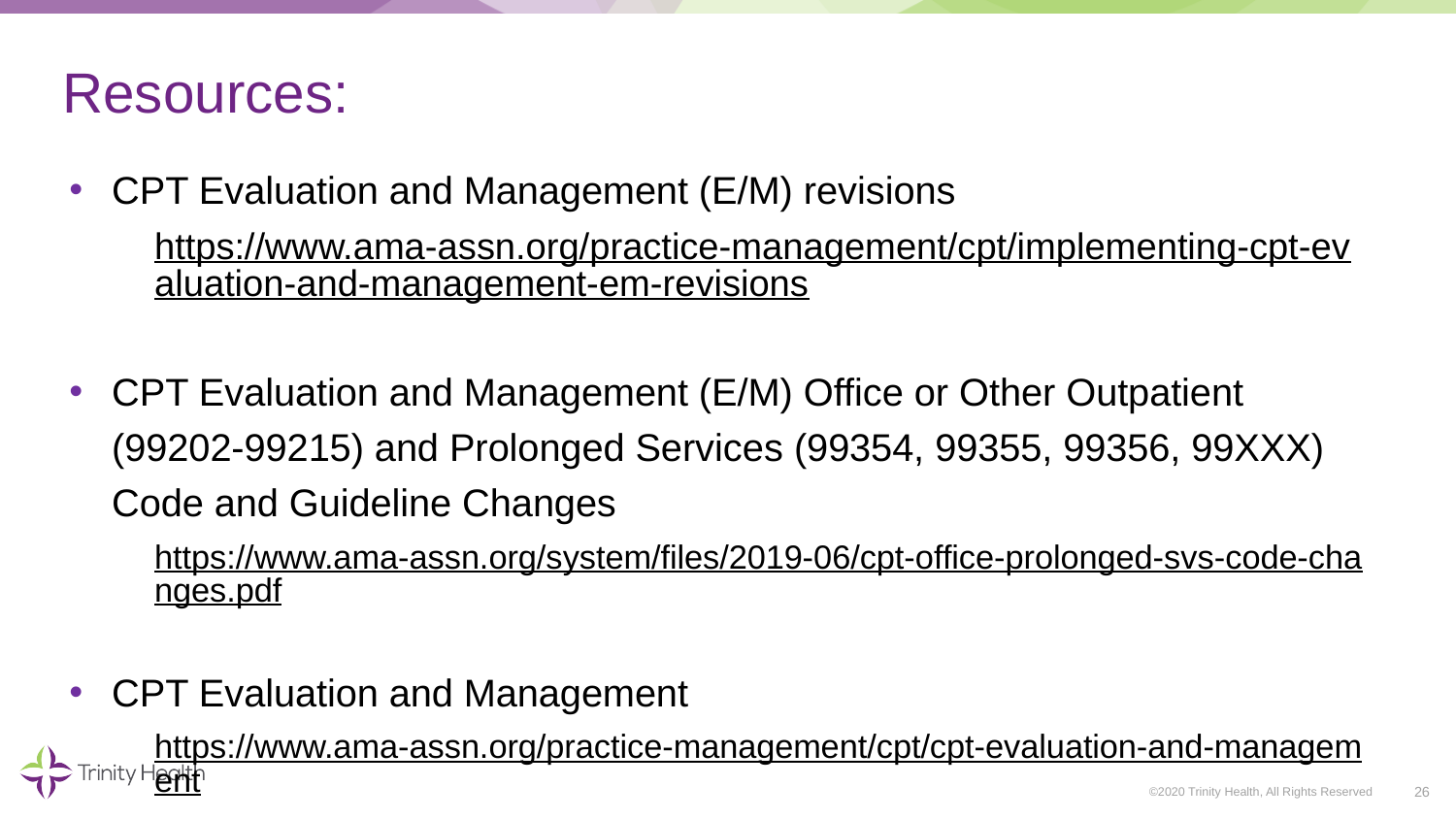

# Resources:
CPT Evaluation and Management (E/M) revisions
https://www.ama-assn.org/practice-management/cpt/implementing-cpt-evaluation-and-management-em-revisions
CPT Evaluation and Management (E/M) Office or Other Outpatient (99202-99215) and Prolonged Services (99354, 99355, 99356, 99XXX) Code and Guideline Changes
https://www.ama-assn.org/system/files/2019-06/cpt-office-prolonged-svs-code-changes.pdf
CPT Evaluation and Management
https://www.ama-assn.org/practice-management/cpt/cpt-evaluation-and-management

26
©2020 Trinity Health, All Rights Reserved